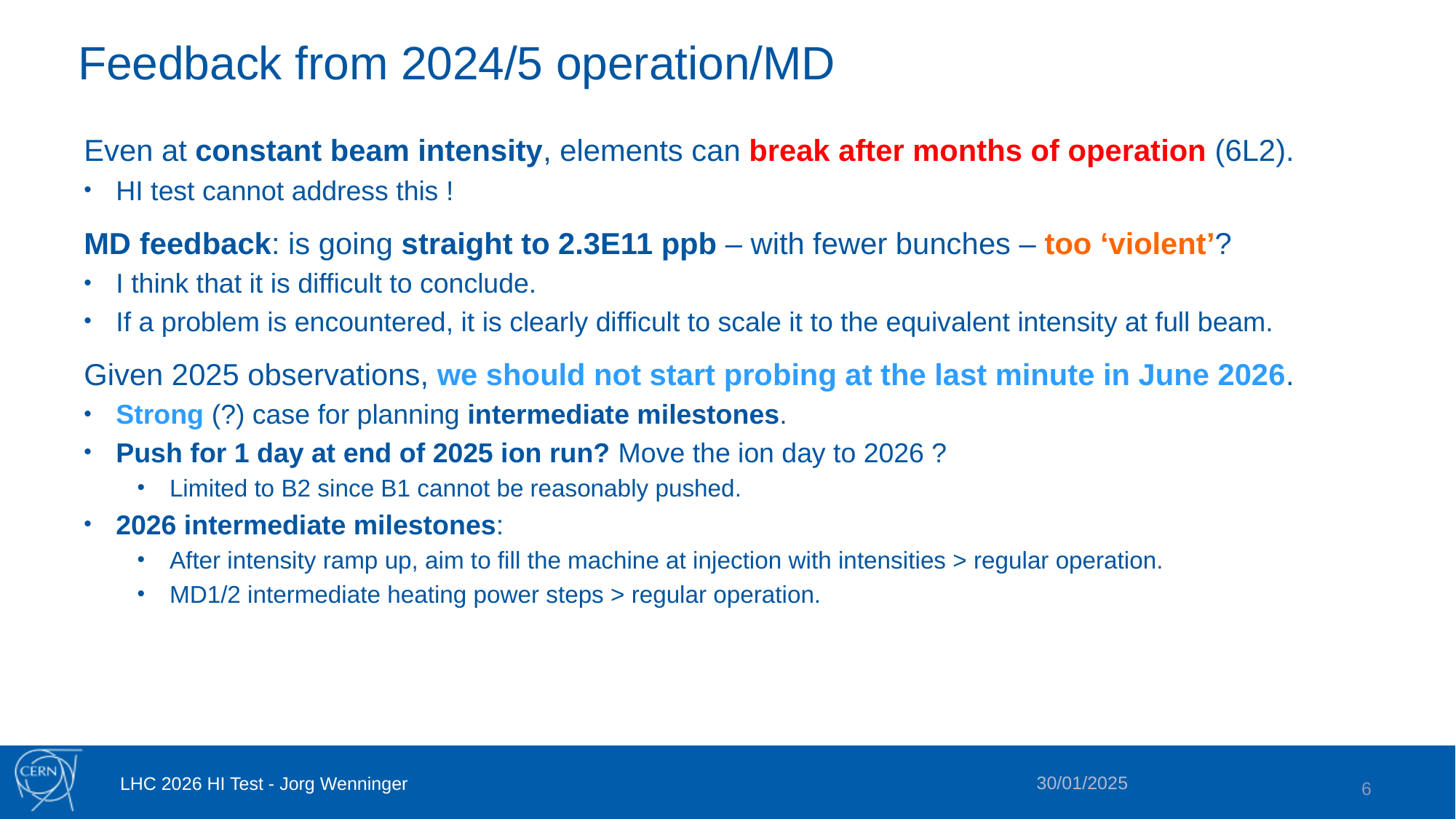

# Feedback from 2024/5 operation/MD
Even at constant beam intensity, elements can break after months of operation (6L2).
HI test cannot address this !
MD feedback: is going straight to 2.3E11 ppb – with fewer bunches – too ‘violent’?
I think that it is difficult to conclude.
If a problem is encountered, it is clearly difficult to scale it to the equivalent intensity at full beam.
Given 2025 observations, we should not start probing at the last minute in June 2026.
Strong (?) case for planning intermediate milestones.
Push for 1 day at end of 2025 ion run? Move the ion day to 2026 ?
Limited to B2 since B1 cannot be reasonably pushed.
2026 intermediate milestones:
After intensity ramp up, aim to fill the machine at injection with intensities > regular operation.
MD1/2 intermediate heating power steps > regular operation.
30/01/2025
LHC 2026 HI Test - Jorg Wenninger
6